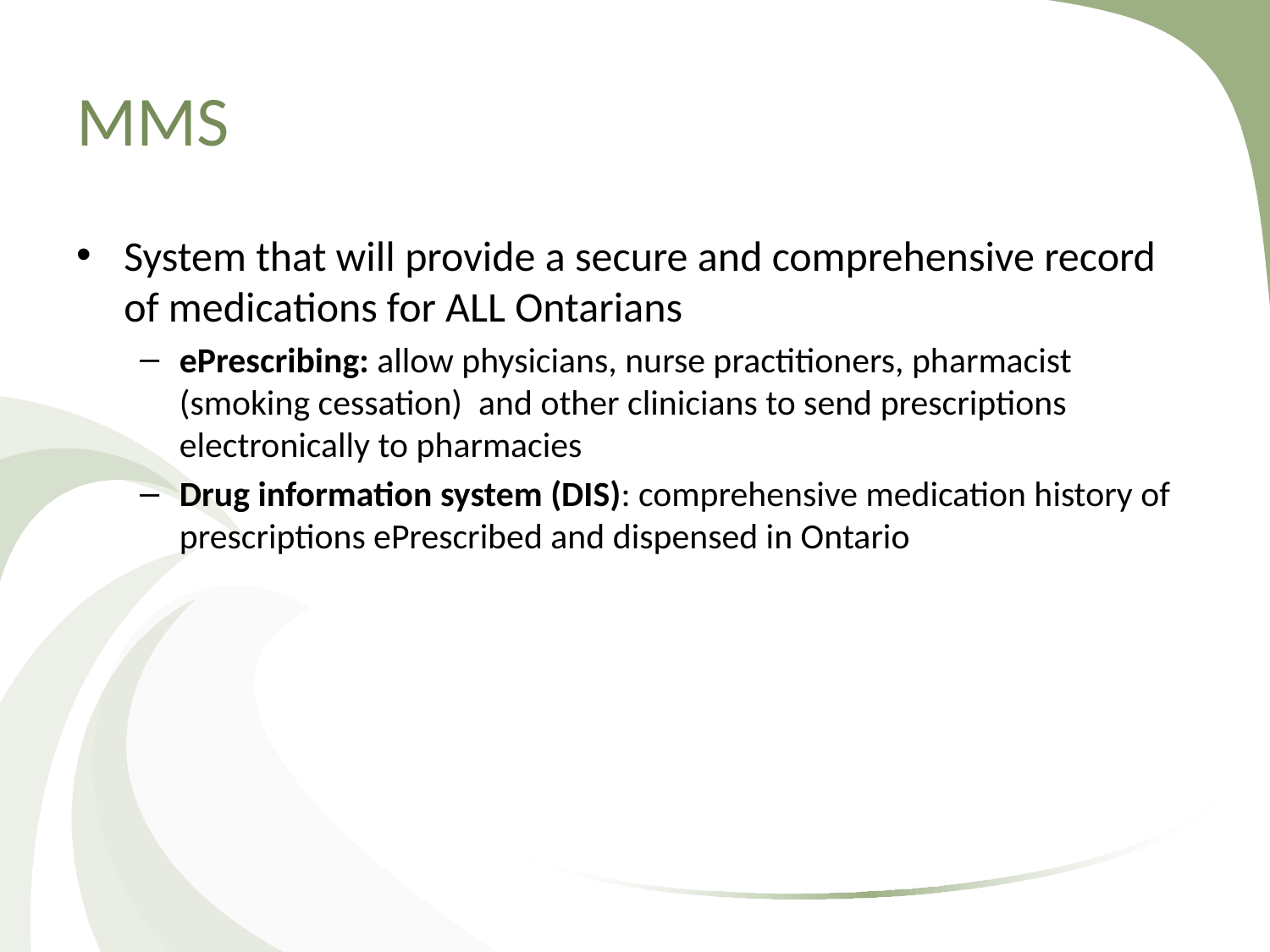

# MMS
System that will provide a secure and comprehensive record of medications for ALL Ontarians
ePrescribing: allow physicians, nurse practitioners, pharmacist (smoking cessation)  and other clinicians to send prescriptions electronically to pharmacies
Drug information system (DIS): comprehensive medication history of prescriptions ePrescribed and dispensed in Ontario